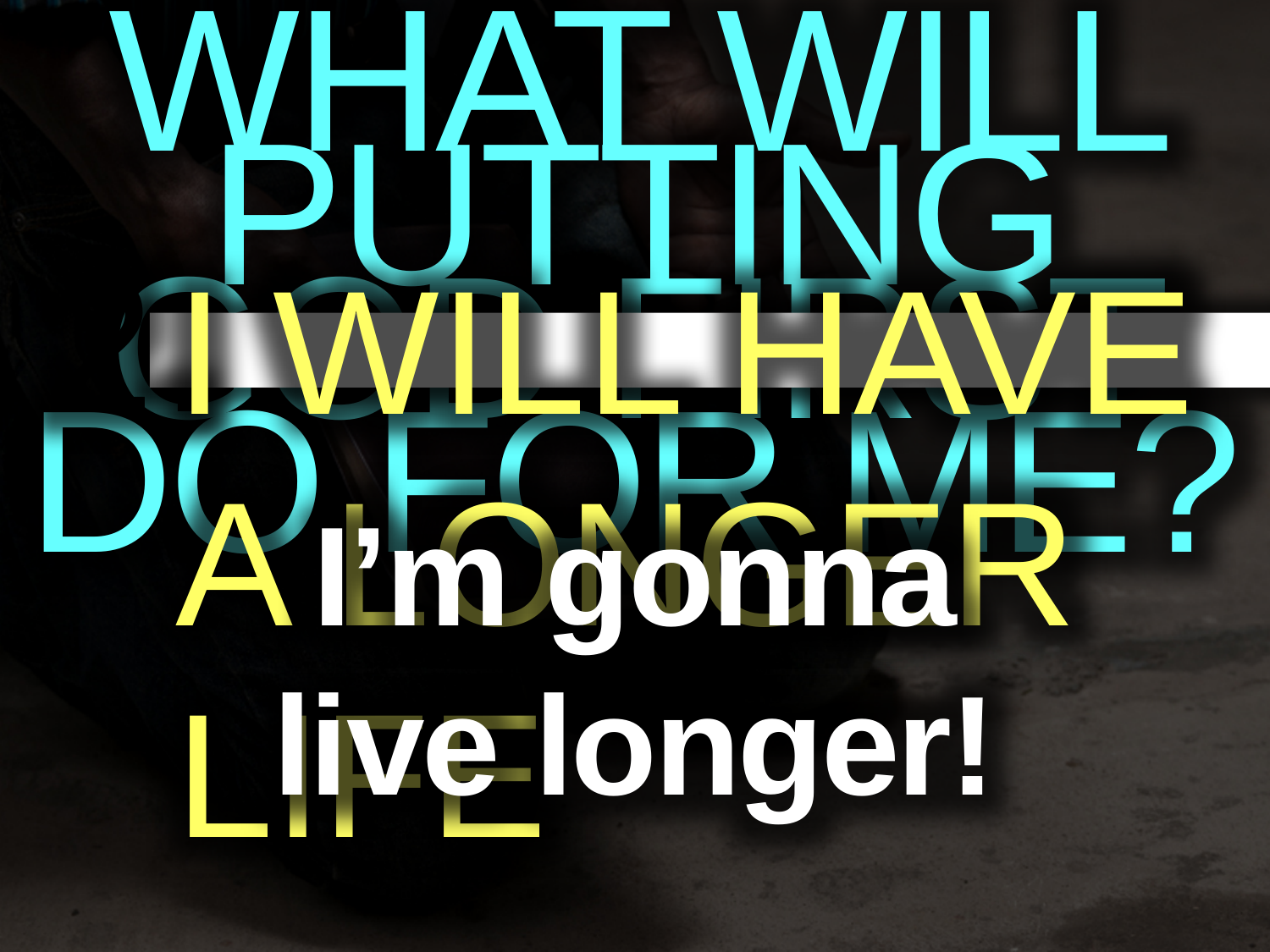

WHAT WILL PUTTING GOD FIRST DO FOR ME?
2.
I WILL HAVE A LONGER LIFE

I’m gonna
live longer!